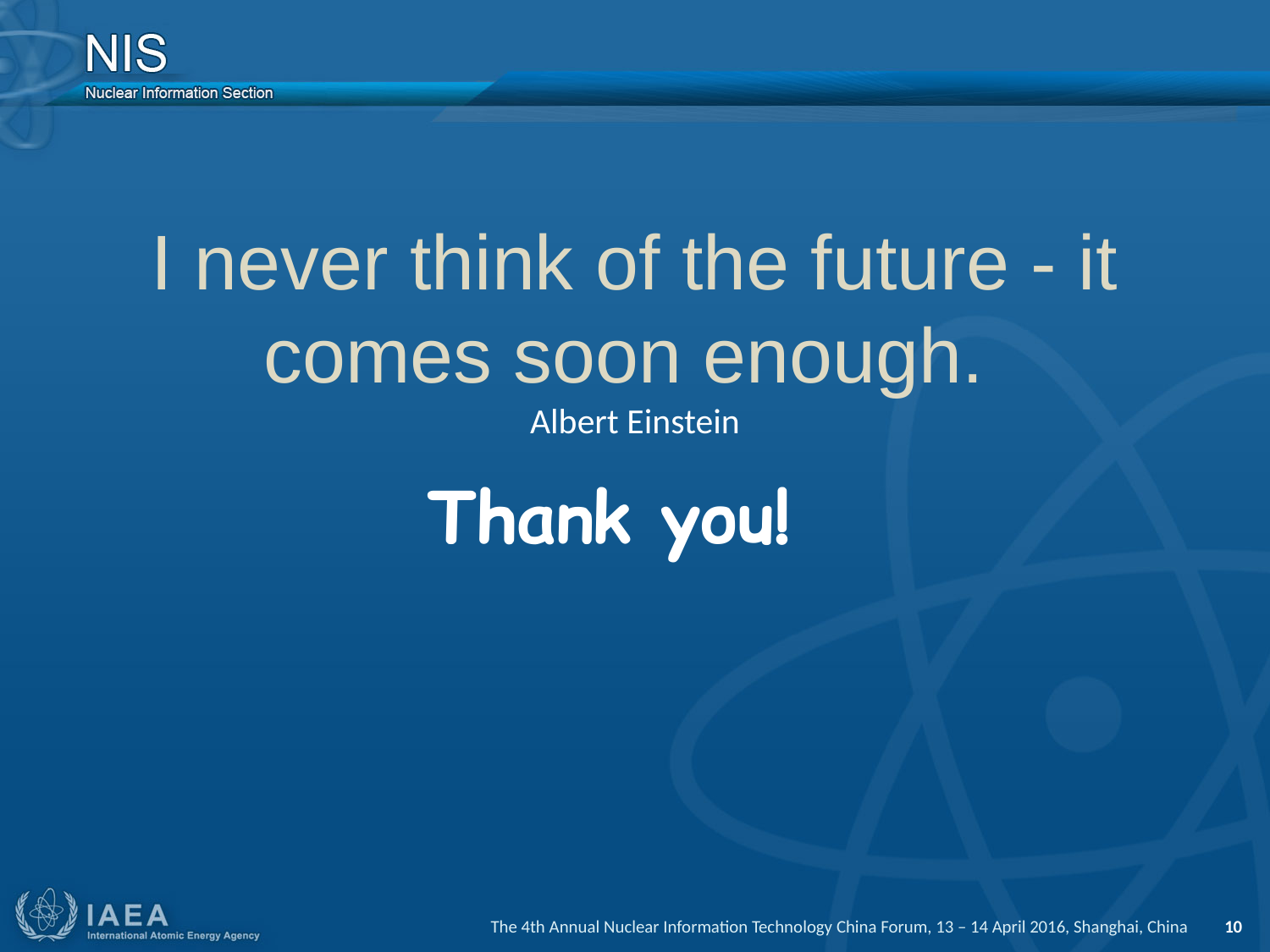

I never think of the future - it comes soon enough.
Albert Einstein
Thank you!
The 4th Annual Nuclear Information Technology China Forum, 13 – 14 April 2016, Shanghai, China         10